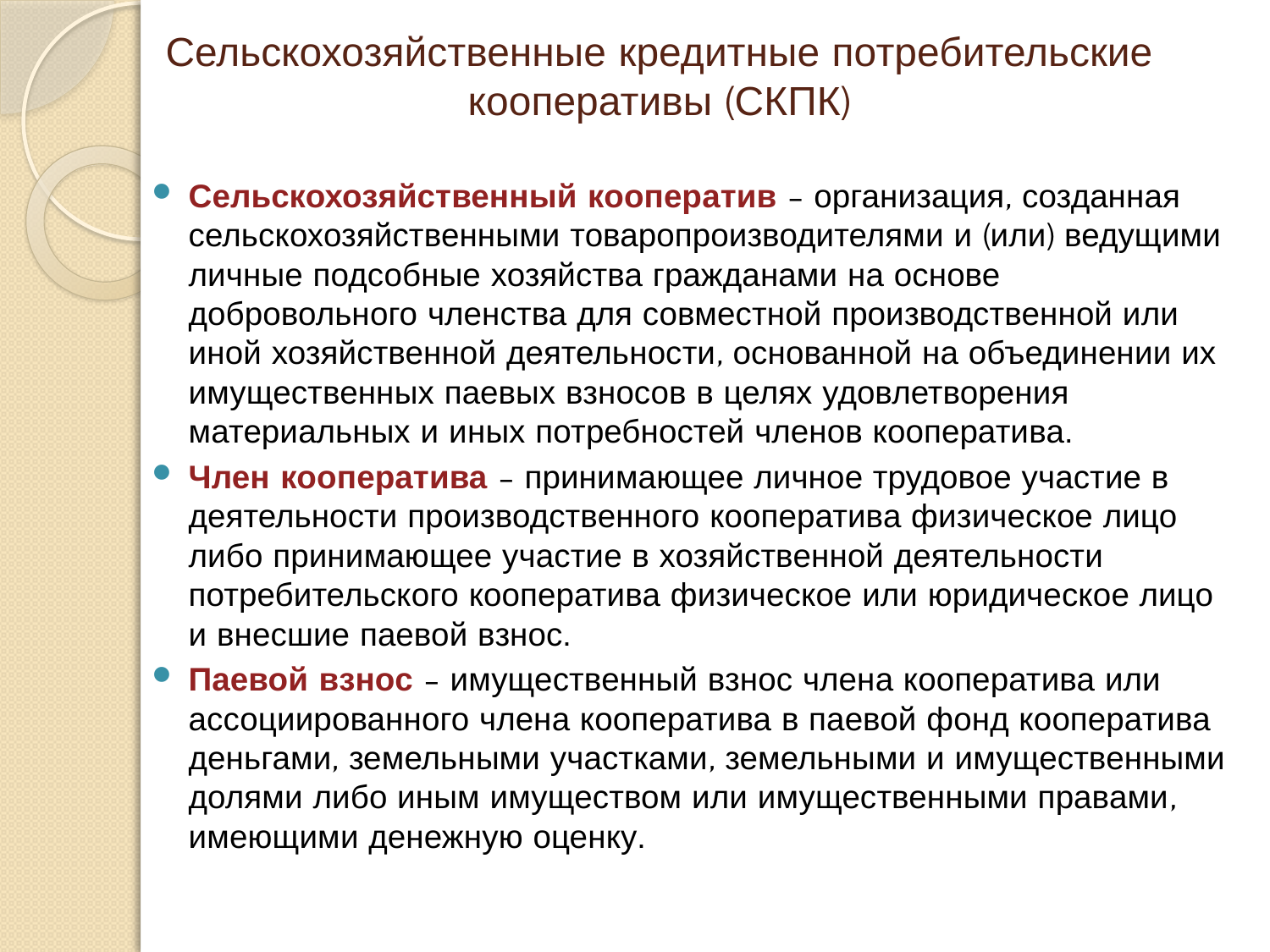

# Сельскохозяйственные кредитные потребительские кооперативы (СКПК)
Сельскохозяйственный кооператив – организация, созданная
сельскохозяйственными товаропроизводителями и (или) ведущими личные подсобные хозяйства гражданами на основе добровольного членства для совместной производственной или иной хозяйственной деятельности, основанной на объединении их имущественных паевых взносов в целях удовлетворения
материальных и иных потребностей членов кооператива.
Член кооператива – принимающее личное трудовое участие в
деятельности производственного кооператива физическое лицо либо принимающее участие в хозяйственной деятельности потребительского кооператива физическое или юридическое лицо и внесшие паевой взнос.
Паевой взнос – имущественный взнос члена кооператива или
ассоциированного члена кооператива в паевой фонд кооператива деньгами, земельными участками, земельными и имущественными долями либо иным имуществом или имущественными правами, имеющими денежную оценку.